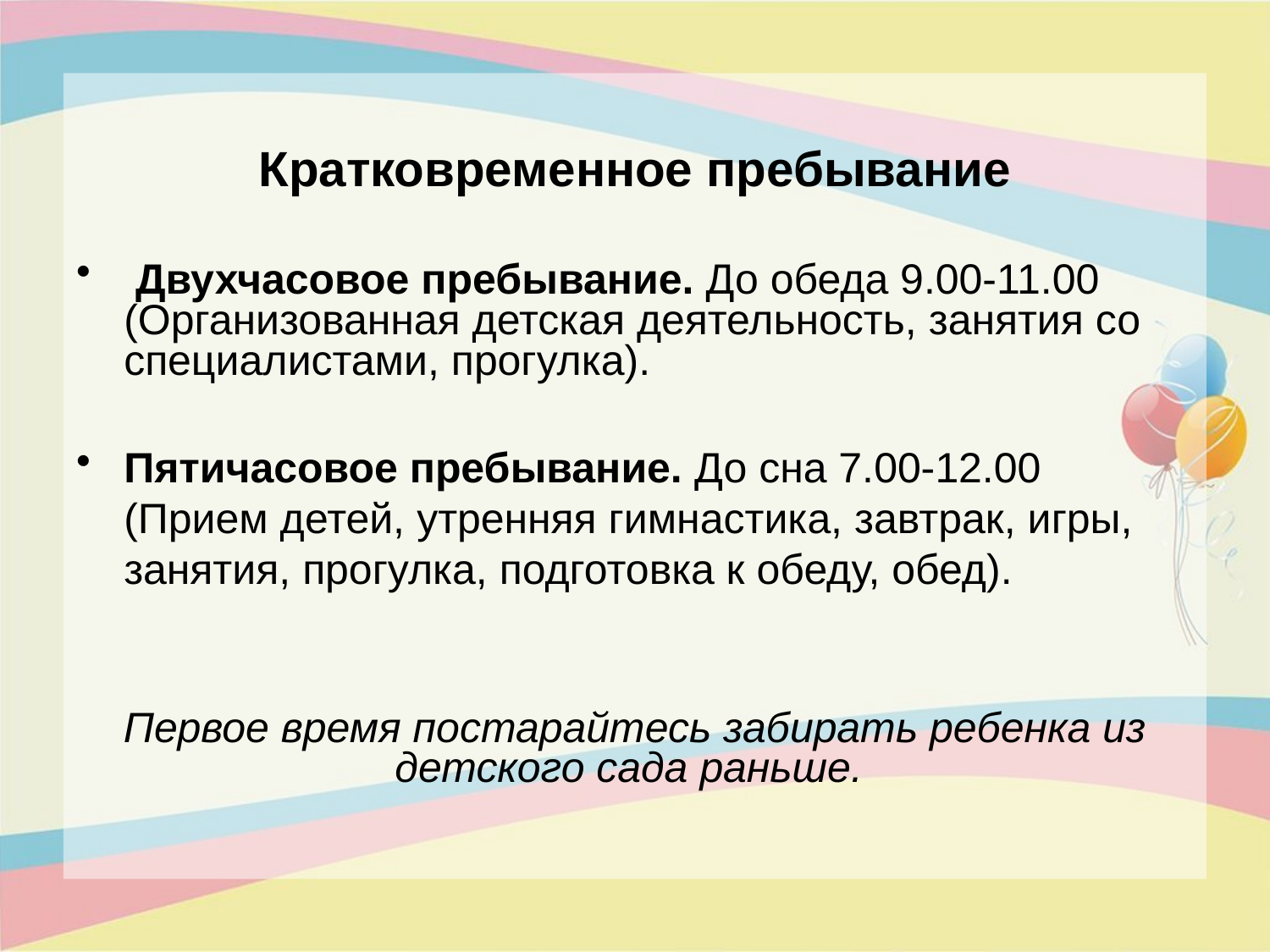

Кратковременное пребывание

 Двухчасовое пребывание. До обеда 9.00-11.00 (Организованная детская деятельность, занятия со специалистами, прогулка).

Пятичасовое пребывание. До сна 7.00-12.00 (Прием детей, утренняя гимнастика, завтрак, игры, занятия, прогулка, подготовка к обеду, обед).

Первое время постарайтесь забирать ребенка из детского сада раньше.